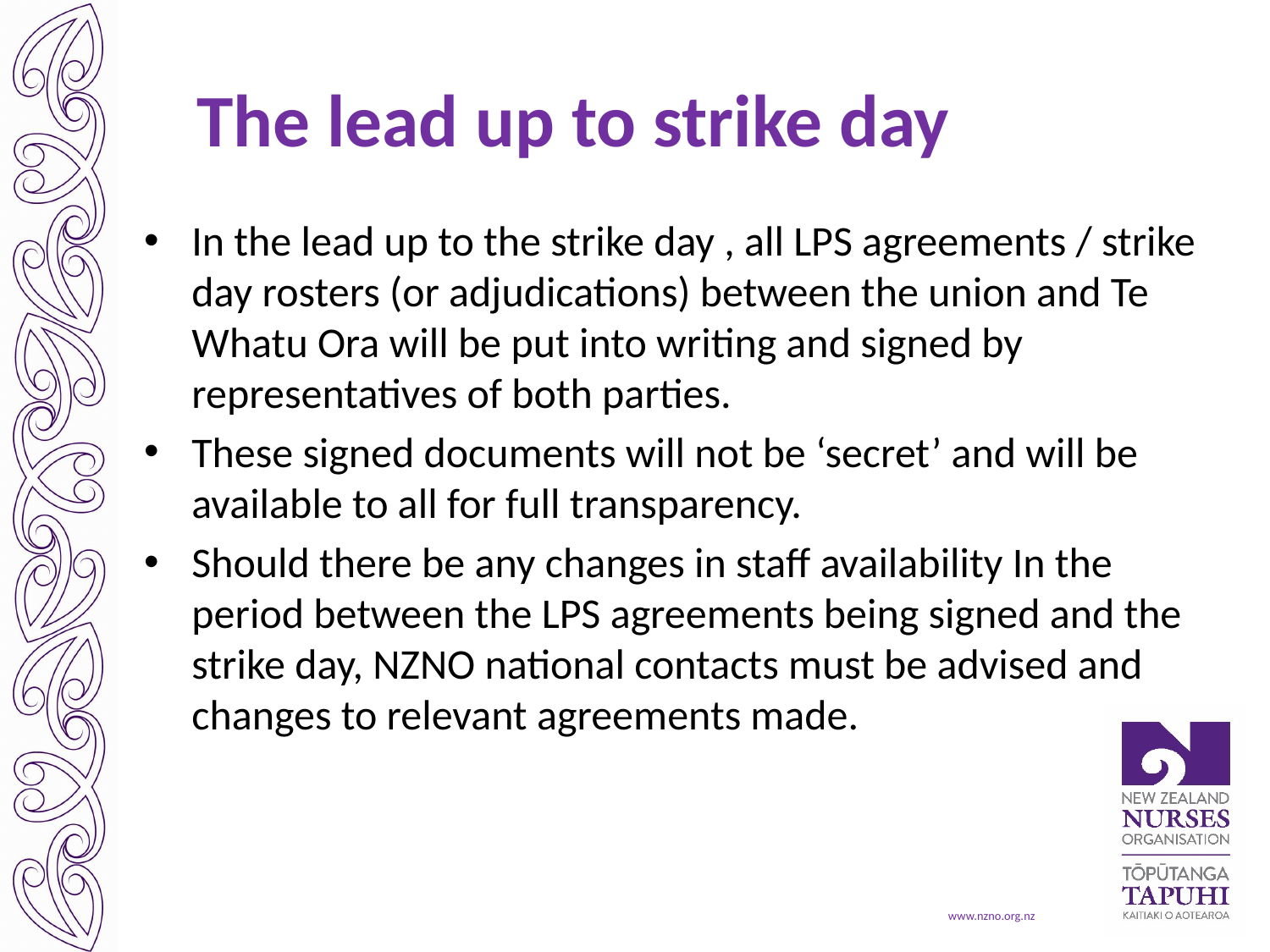

# The lead up to strike day
In the lead up to the strike day , all LPS agreements / strike day rosters (or adjudications) between the union and Te Whatu Ora will be put into writing and signed by representatives of both parties.
These signed documents will not be ‘secret’ and will be available to all for full transparency.
Should there be any changes in staff availability In the period between the LPS agreements being signed and the strike day, NZNO national contacts must be advised and changes to relevant agreements made.